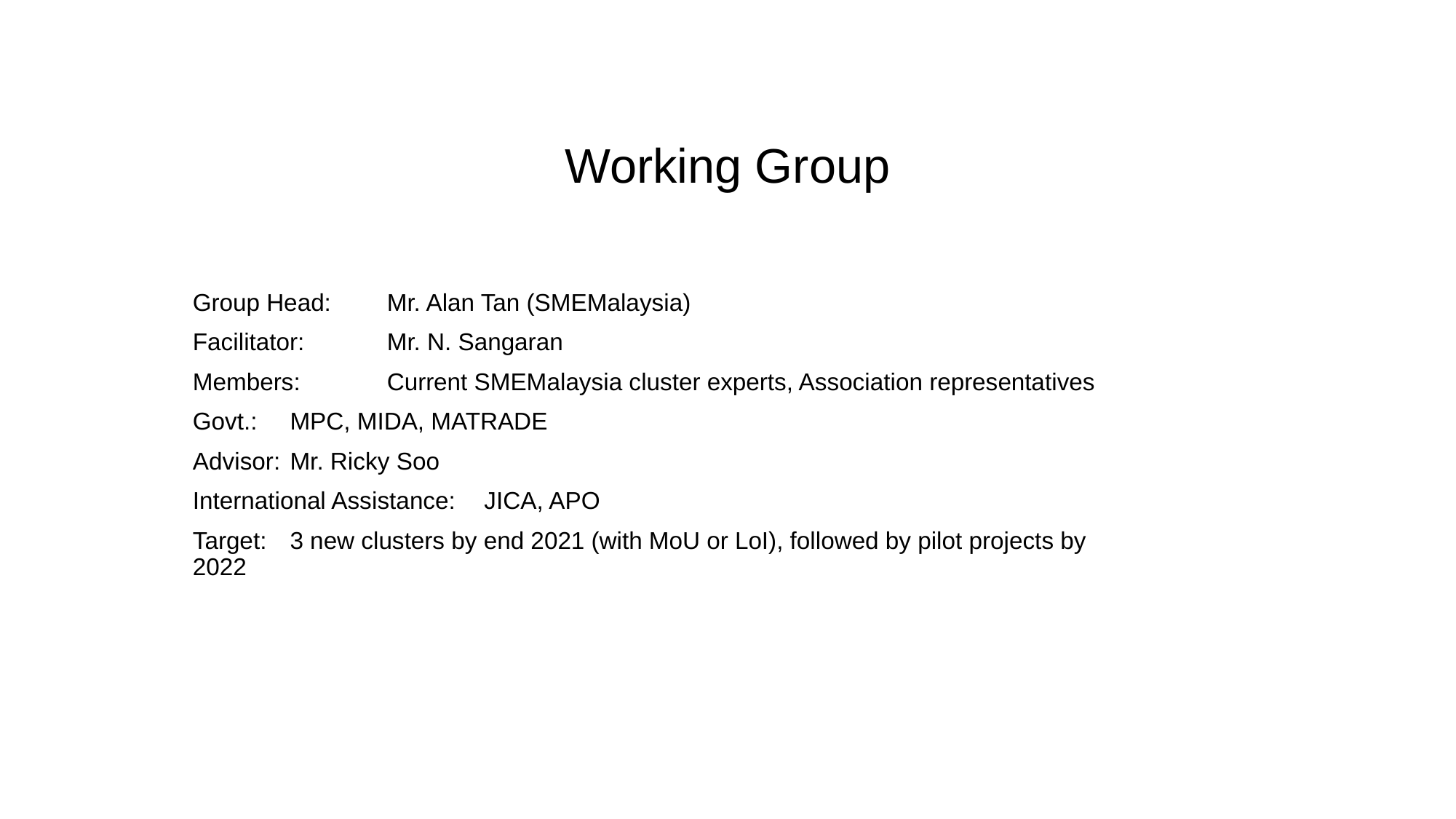

# Working Group
Group Head: 	Mr. Alan Tan (SMEMalaysia)
Facilitator:	Mr. N. Sangaran
Members: 	Current SMEMalaysia cluster experts, Association representatives
Govt.:		MPC, MIDA, MATRADE
Advisor:		Mr. Ricky Soo
International Assistance:	JICA, APO
Target:		3 new clusters by end 2021 (with MoU or LoI), followed by pilot projects by 		2022